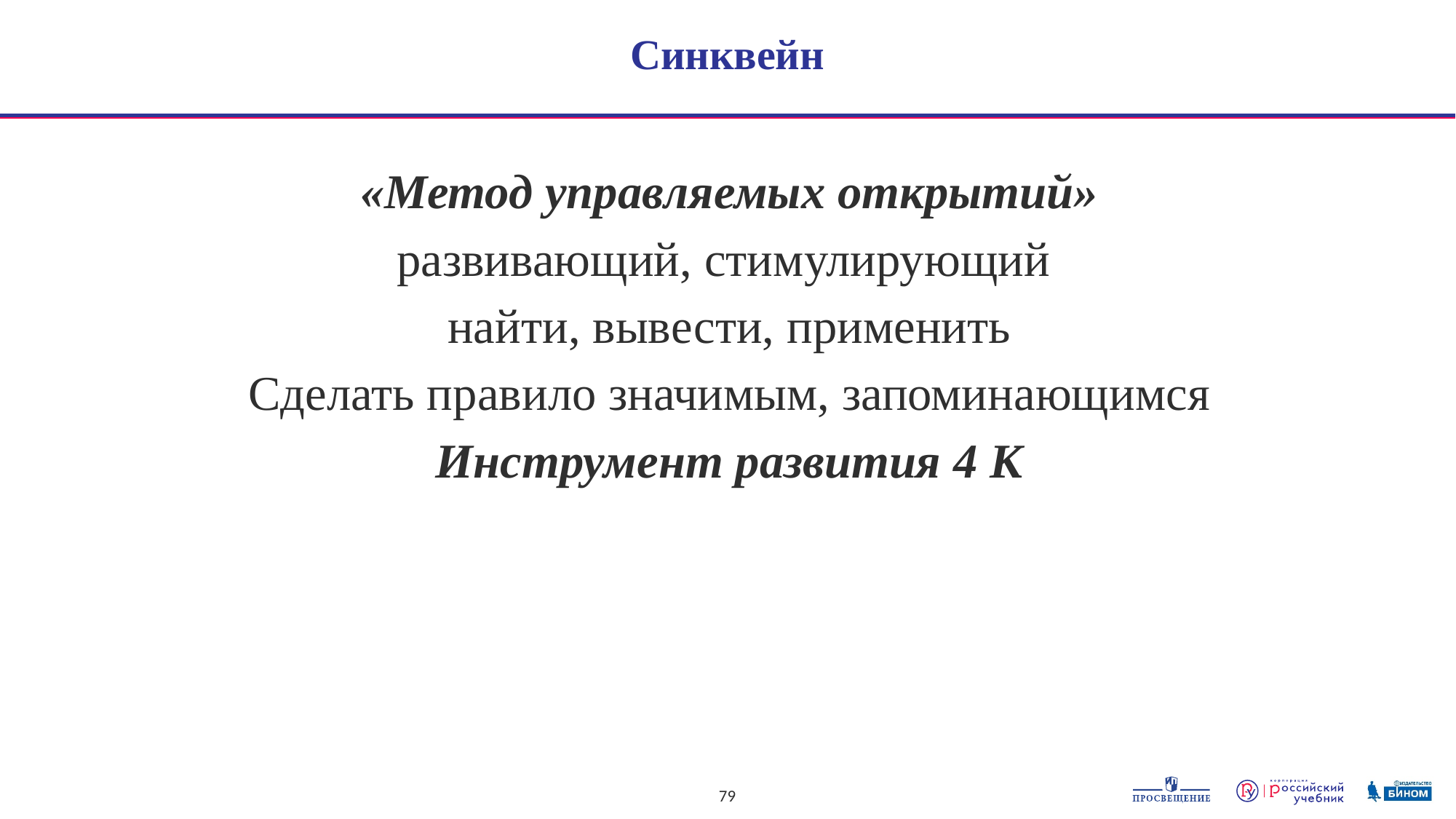

# Синквейн
«Метод управляемых открытий»
развивающий, стимулирующий
найти, вывести, применить
Сделать правило значимым, запоминающимся
Инструмент развития 4 К